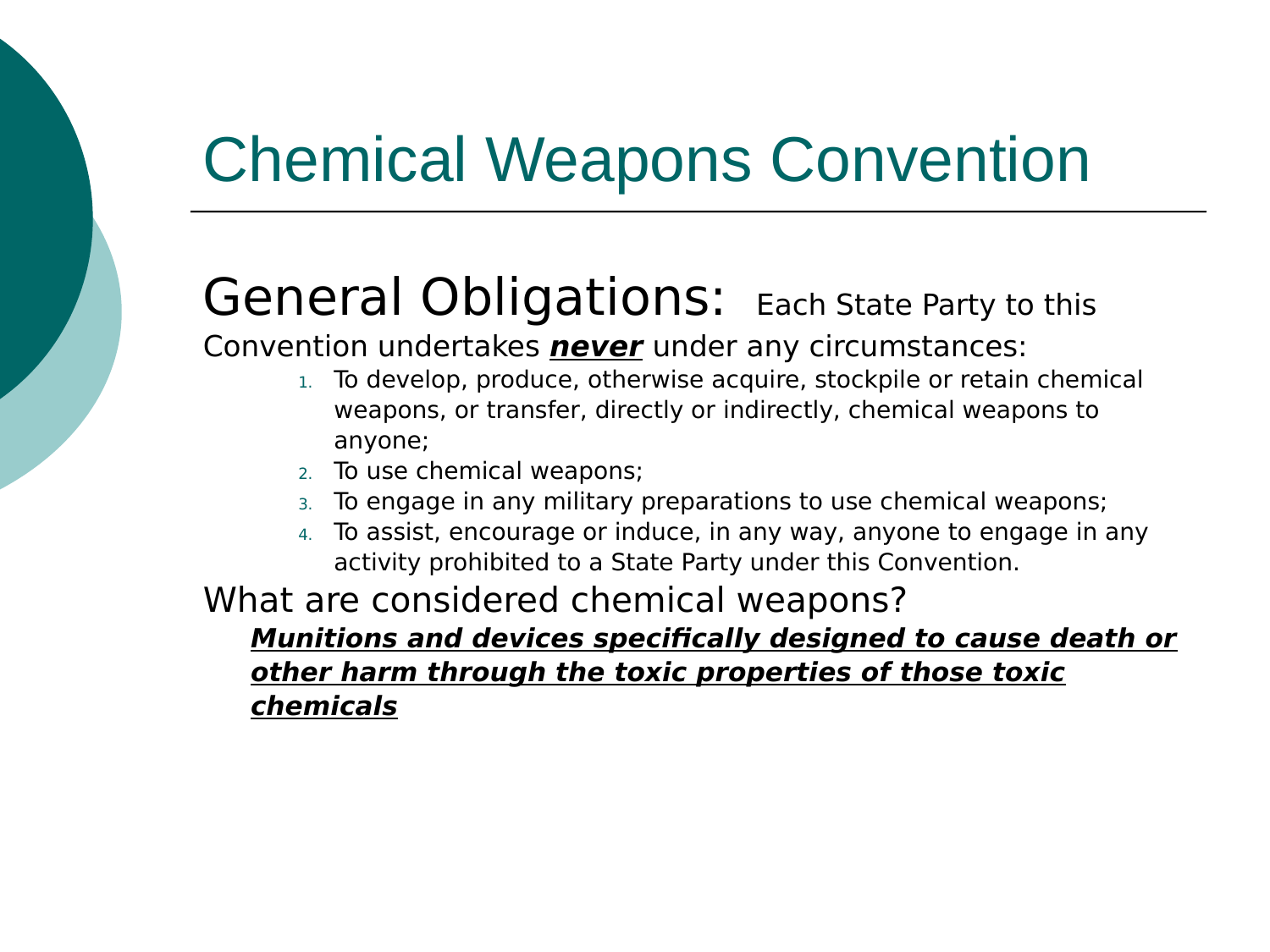

# Chemical Weapons Convention
General Obligations:  Each State Party to this Convention undertakes never under any circumstances:
To develop, produce, otherwise acquire, stockpile or retain chemical weapons, or transfer, directly or indirectly, chemical weapons to anyone;
To use chemical weapons;
To engage in any military preparations to use chemical weapons;
To assist, encourage or induce, in any way, anyone to engage in any activity prohibited to a State Party under this Convention.
What are considered chemical weapons?
Munitions and devices specifically designed to cause death or other harm through the toxic properties of those toxic chemicals